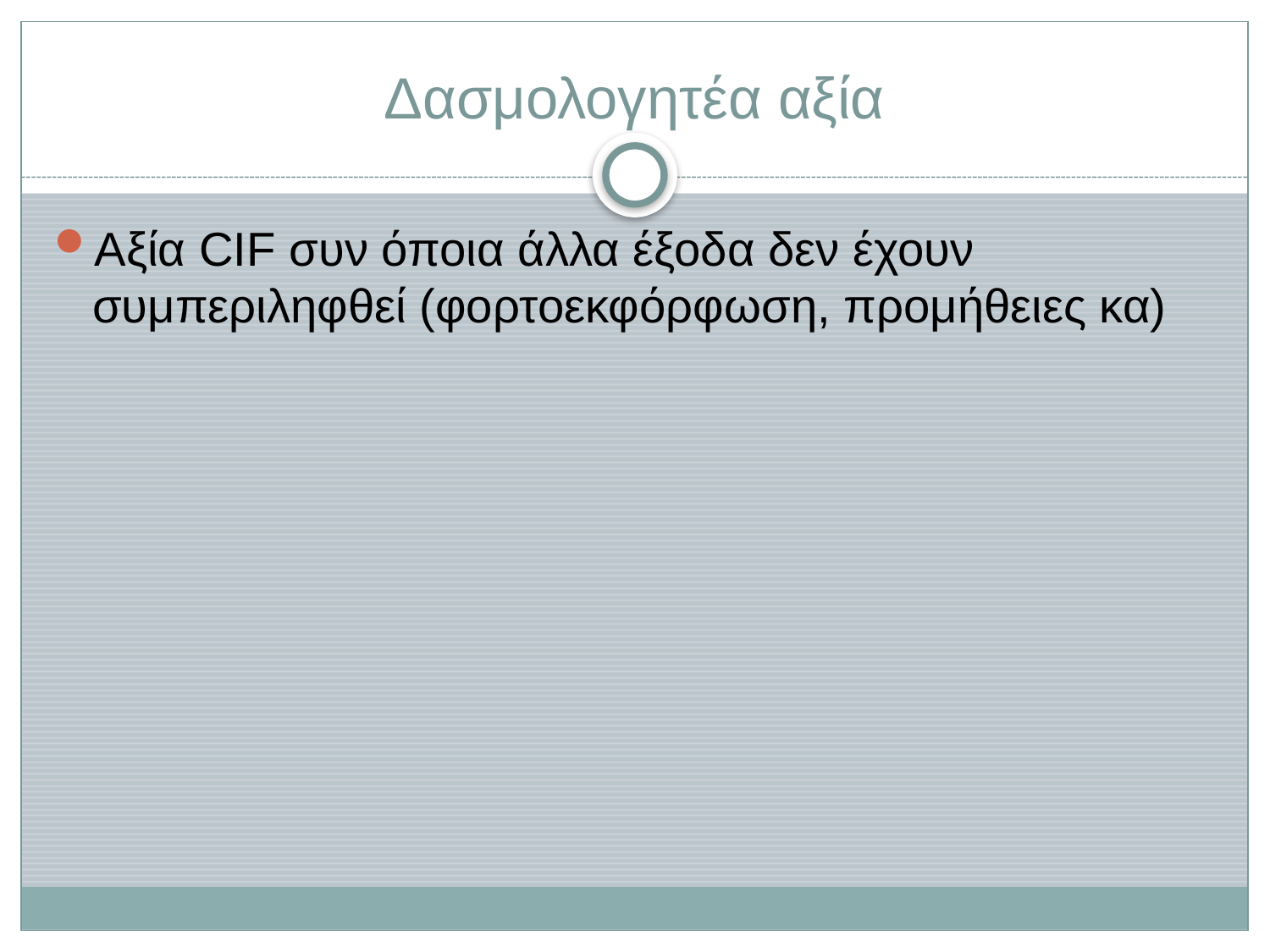

# Δασμολογητέα αξία
Αξία CIF συν όποια άλλα έξοδα δεν έχουν συμπεριληφθεί (φορτοεκφόρφωση, προμήθειες κα)